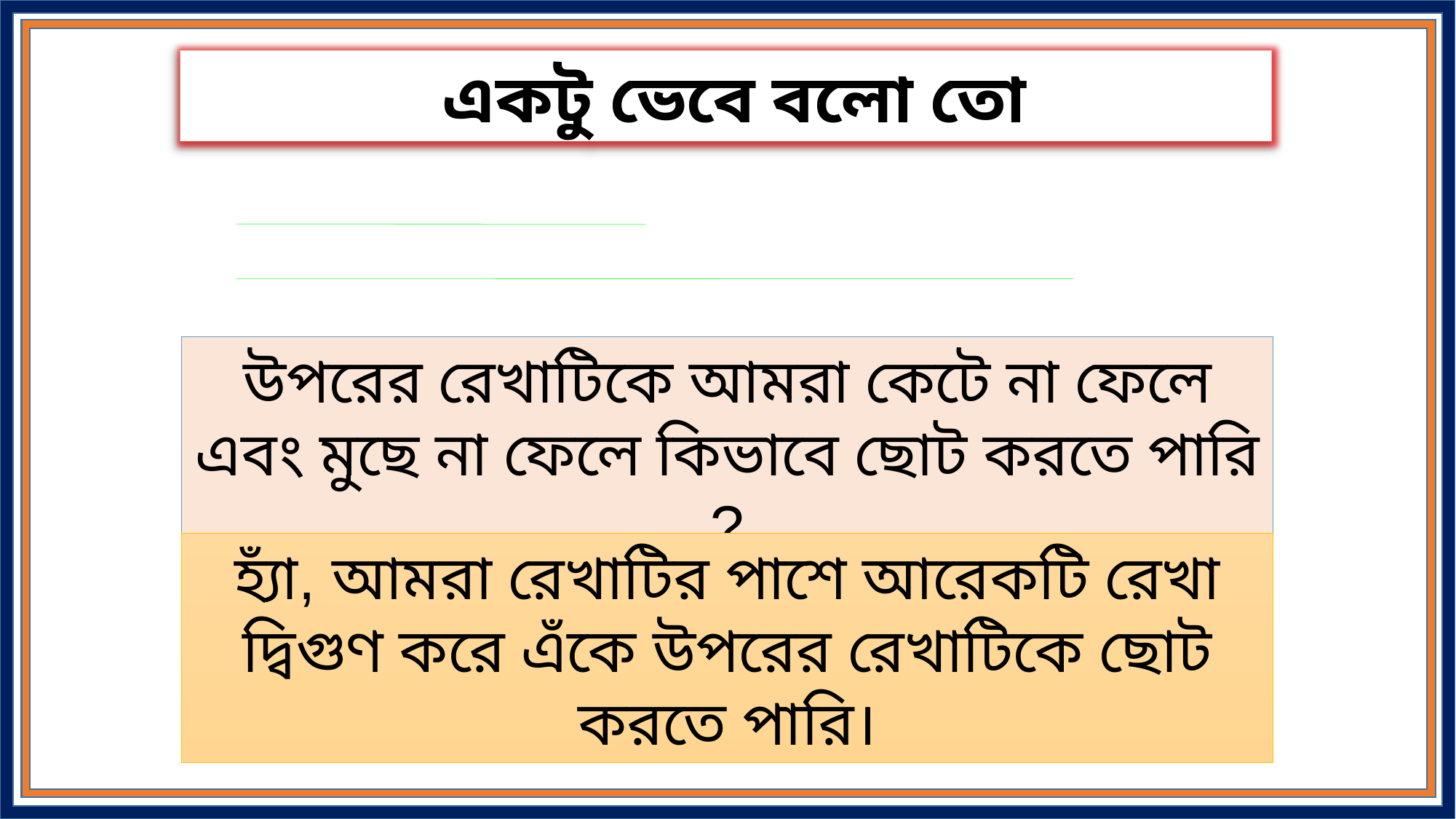

একটু ভেবে বলো তো
উপরের রেখাটিকে আমরা কেটে না ফেলে এবং মুছে না ফেলে কিভাবে ছোট করতে পারি ?
হ্যাঁ, আমরা রেখাটির পাশে আরেকটি রেখা দ্বিগুণ করে এঁকে উপরের রেখাটিকে ছোট করতে পারি।